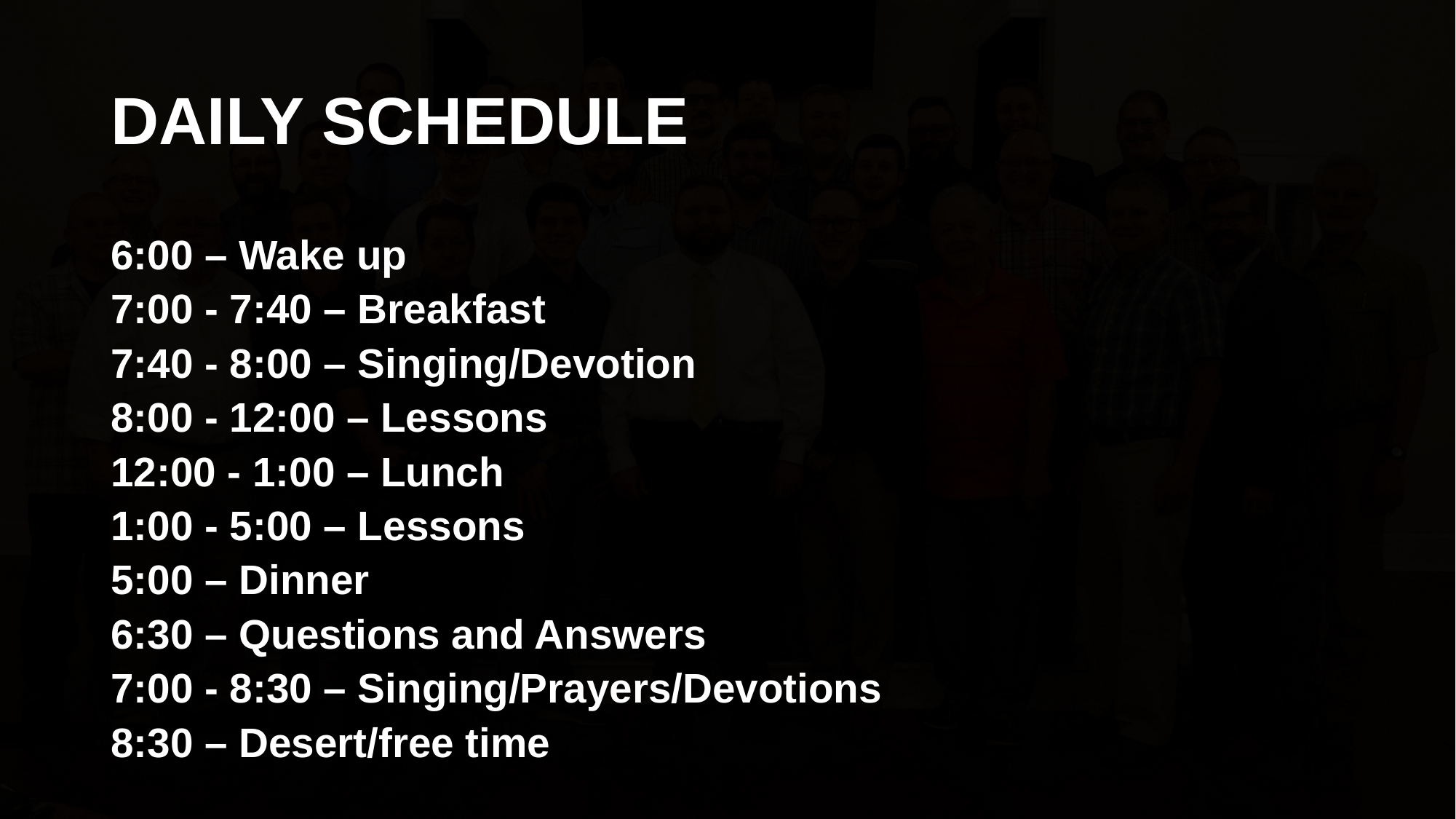

# DAILY SCHEDULE
6:00 – Wake up
7:00 - 7:40 – Breakfast
7:40 - 8:00 – Singing/Devotion
8:00 - 12:00 – Lessons
12:00 - 1:00 – Lunch
1:00 - 5:00 – Lessons
5:00 – Dinner
6:30 – Questions and Answers
7:00 - 8:30 – Singing/Prayers/Devotions
8:30 – Desert/free time